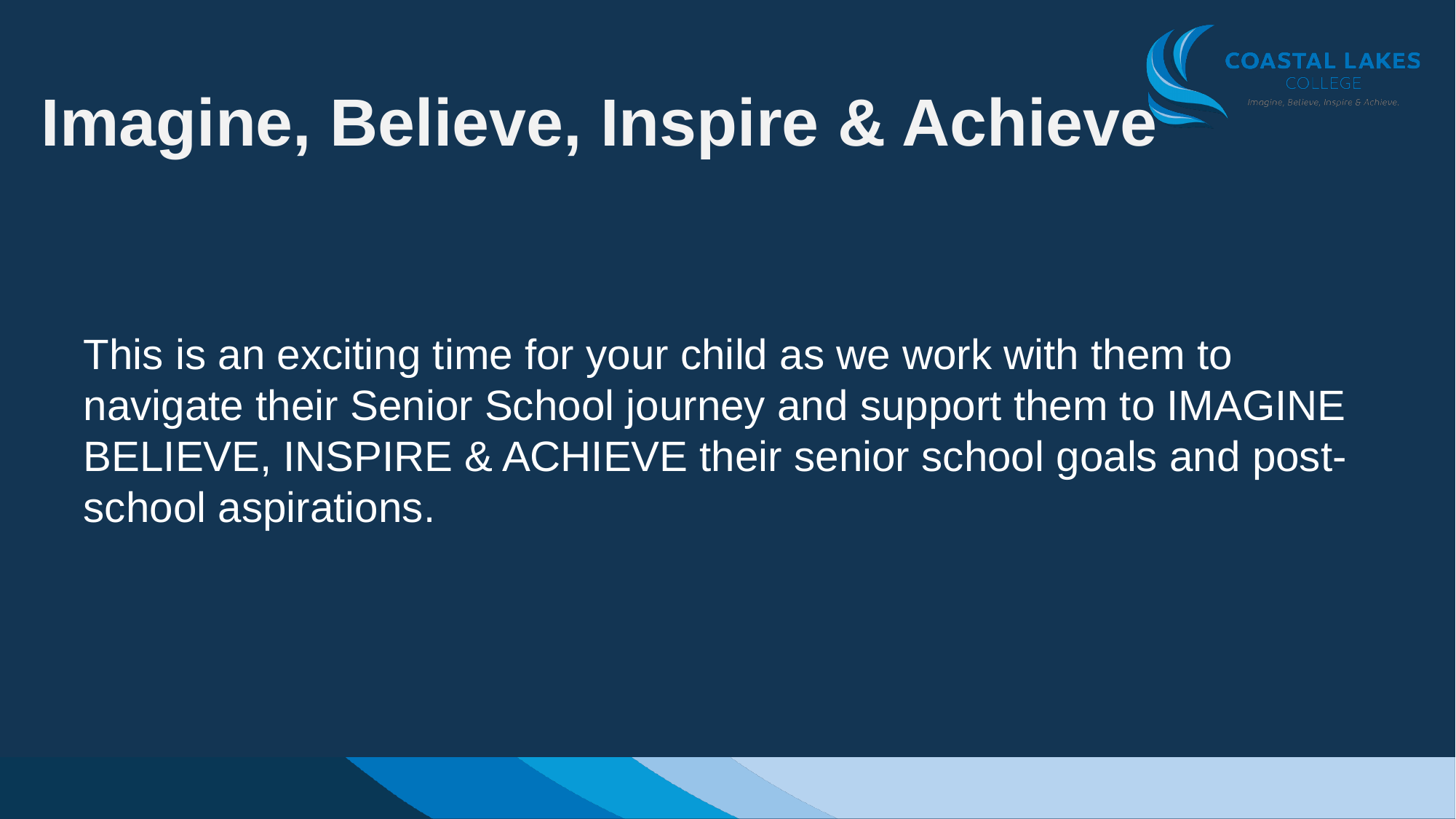

# Imagine, Believe, Inspire & Achieve
ewer-Williams (House Leaders)

This is an exciting time for your child as we work with them to navigate their Senior School journey and support them to IMAGINE BELIEVE, INSPIRE & ACHIEVE their senior school goals and post-school aspirations.